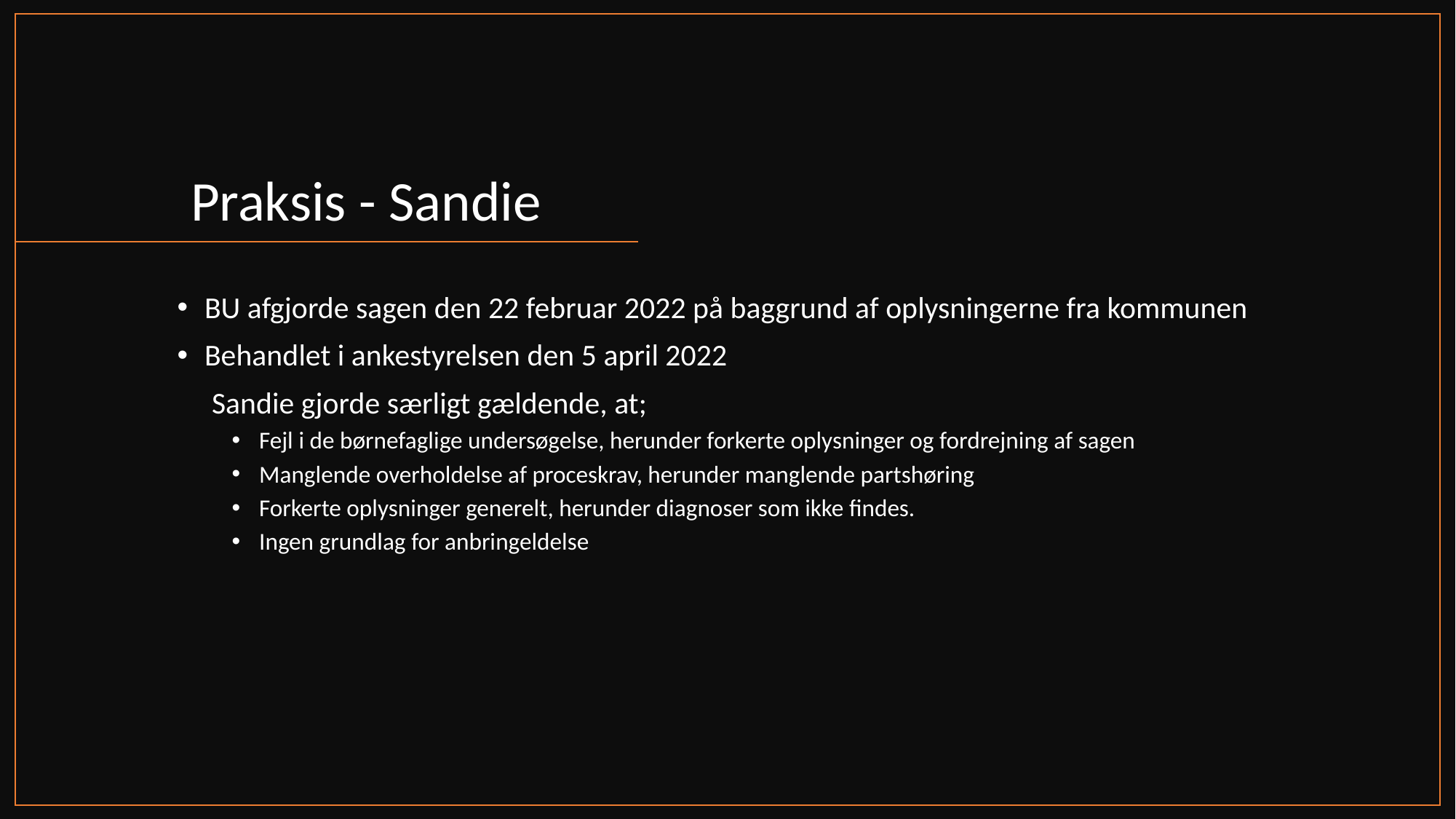

# Praksis - Sandie
BU afgjorde sagen den 22 februar 2022 på baggrund af oplysningerne fra kommunen
Behandlet i ankestyrelsen den 5 april 2022
     Sandie gjorde særligt gældende, at;
Fejl i de børnefaglige undersøgelse, herunder forkerte oplysninger og fordrejning af sagen
Manglende overholdelse af proceskrav, herunder manglende partshøring
Forkerte oplysninger generelt, herunder diagnoser som ikke findes.
Ingen grundlag for anbringeldelse